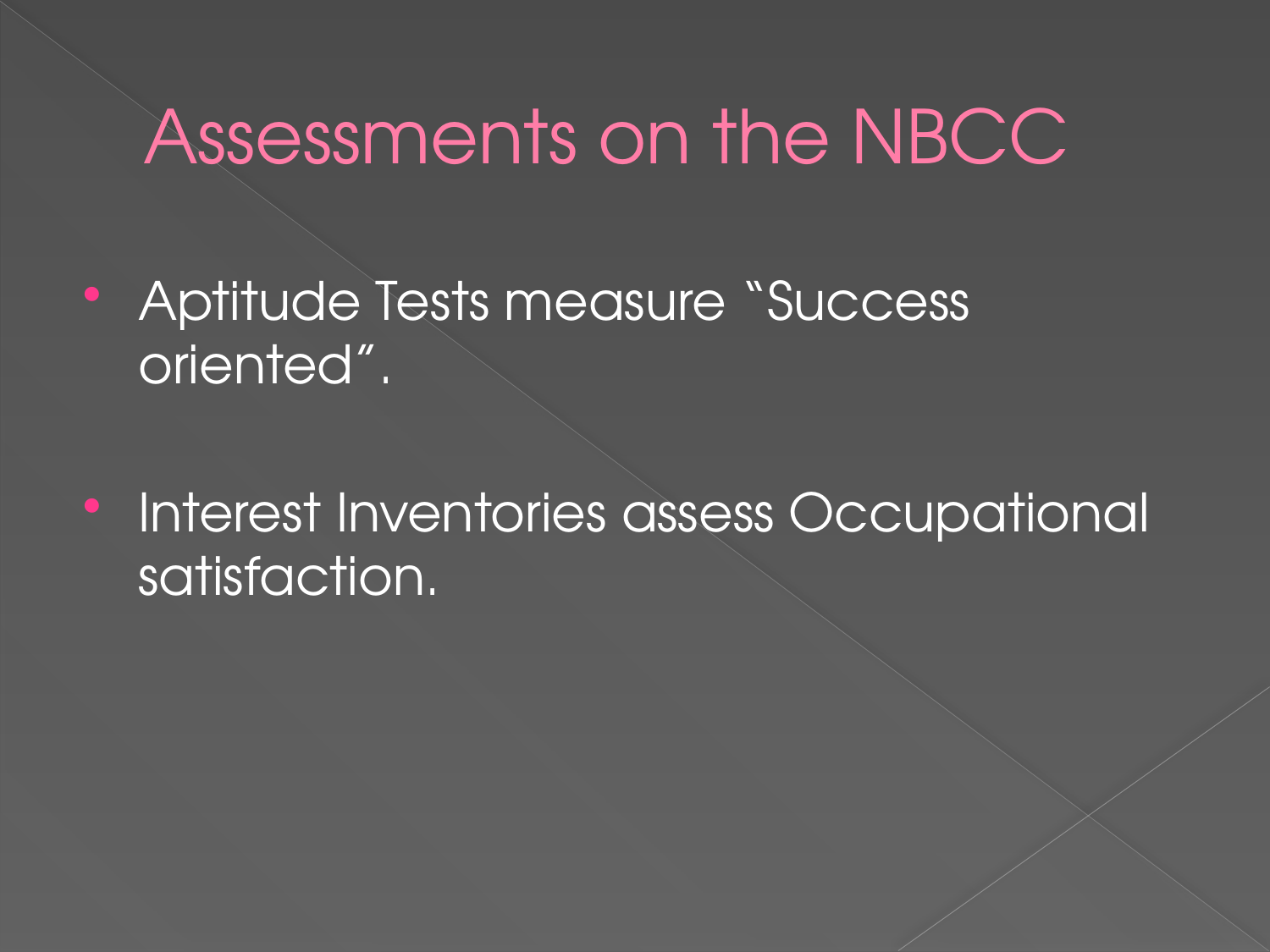

# Assessments on the NBCC
Aptitude Tests measure “Success oriented”.

Interest Inventories assess Occupational satisfaction.